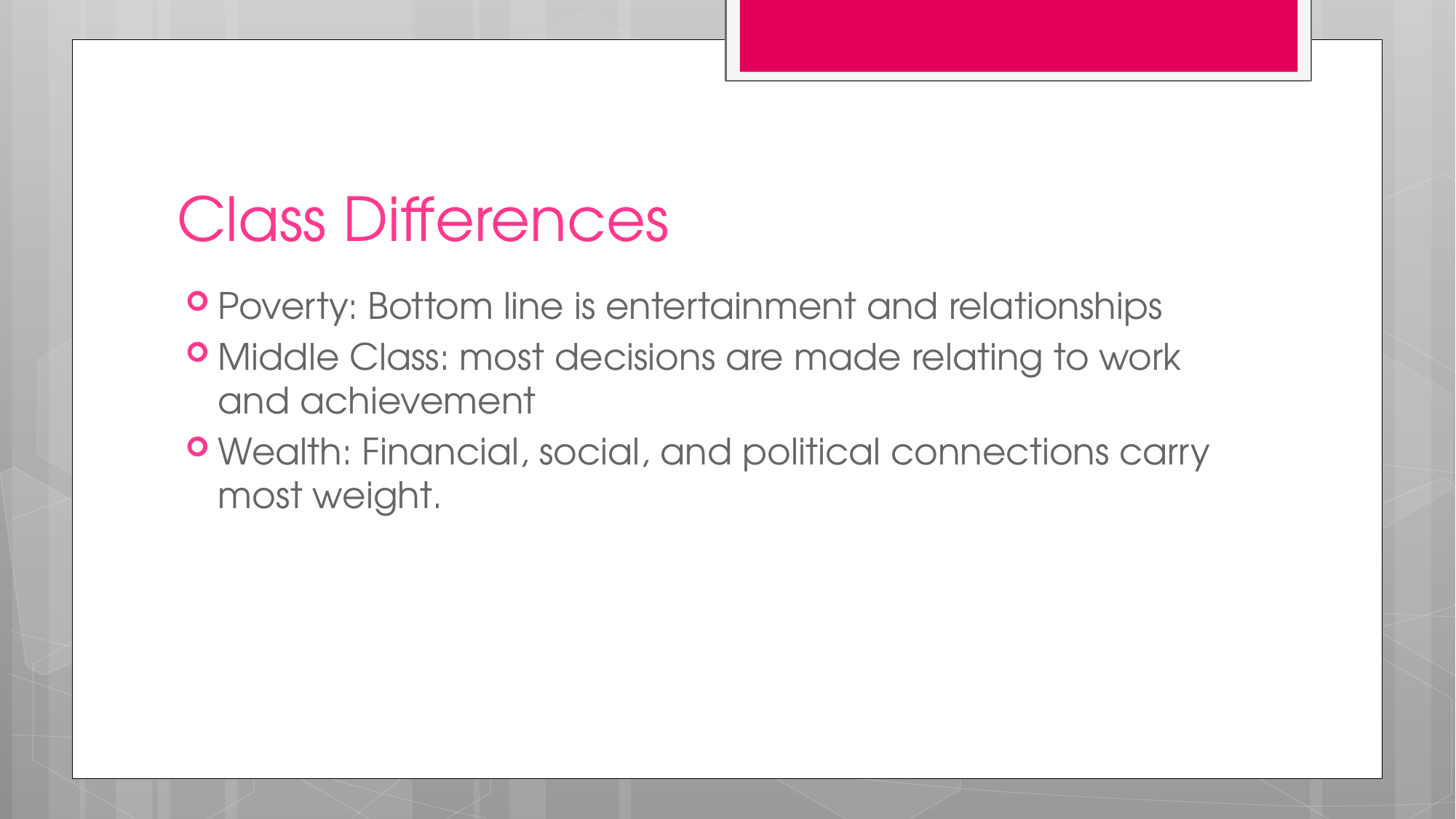

# Class Differences
Poverty: Bottom line is entertainment and relationships
Middle Class: most decisions are made relating to work and achievement
Wealth: Financial, social, and political connections carry most weight.